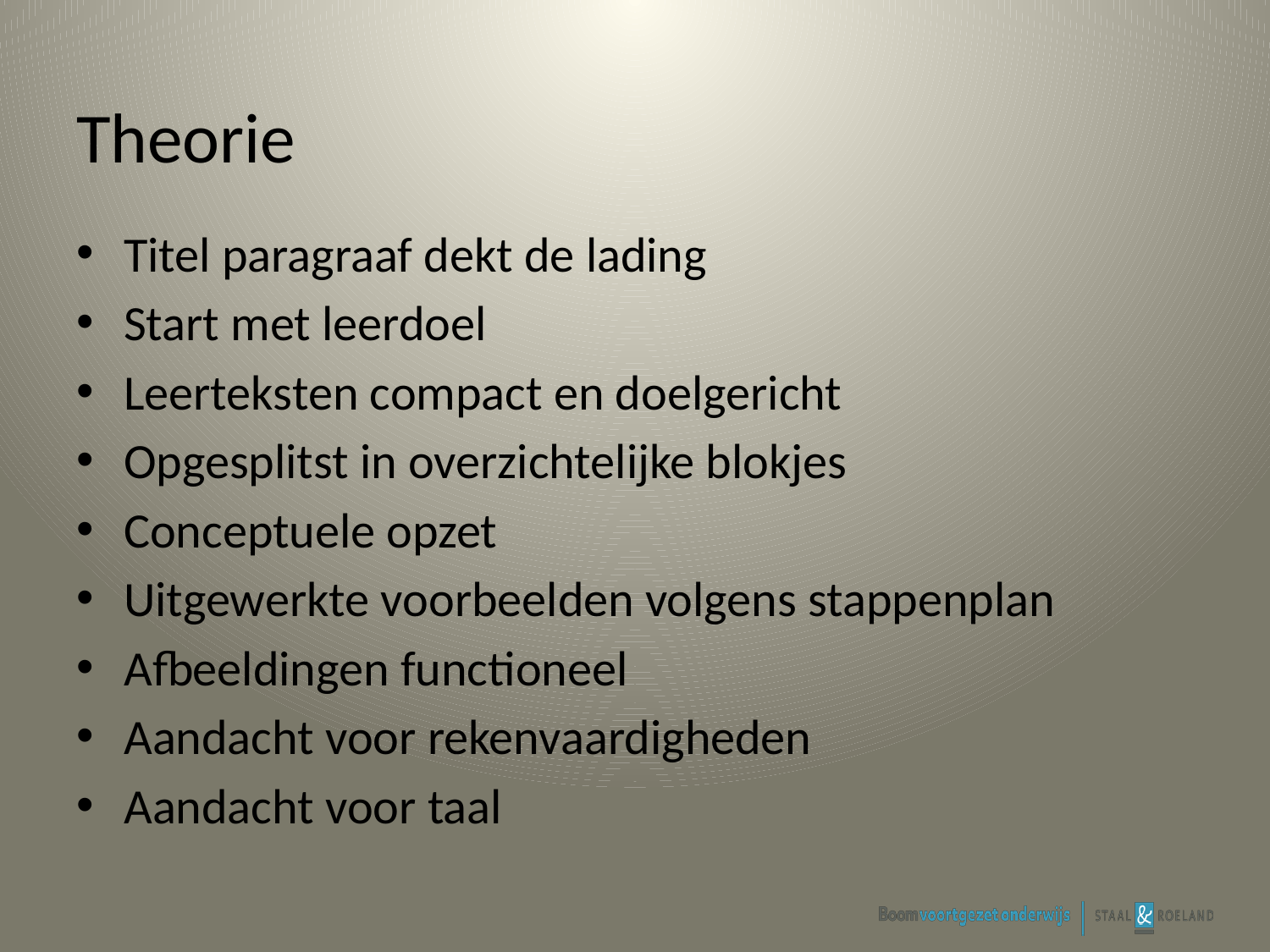

# Theorie
Titel paragraaf dekt de lading
Start met leerdoel
Leerteksten compact en doelgericht
Opgesplitst in overzichtelijke blokjes
Conceptuele opzet
Uitgewerkte voorbeelden volgens stappenplan
Afbeeldingen functioneel
Aandacht voor rekenvaardigheden
Aandacht voor taal